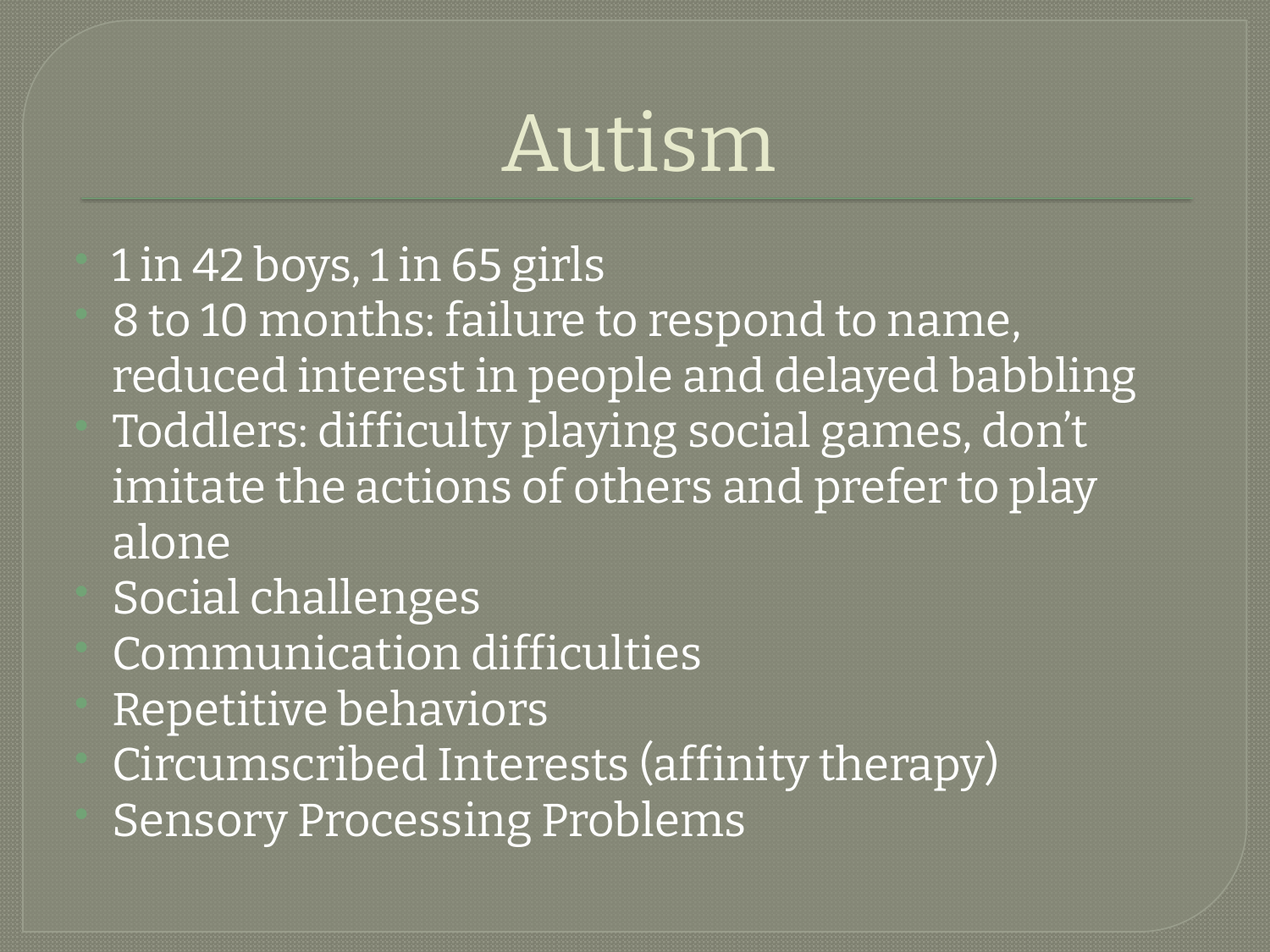

# Autism
1 in 42 boys, 1 in 65 girls
8 to 10 months: failure to respond to name, reduced interest in people and delayed babbling
Toddlers: difficulty playing social games, don’t imitate the actions of others and prefer to play alone
Social challenges
Communication difficulties
Repetitive behaviors
Circumscribed Interests (affinity therapy)
Sensory Processing Problems